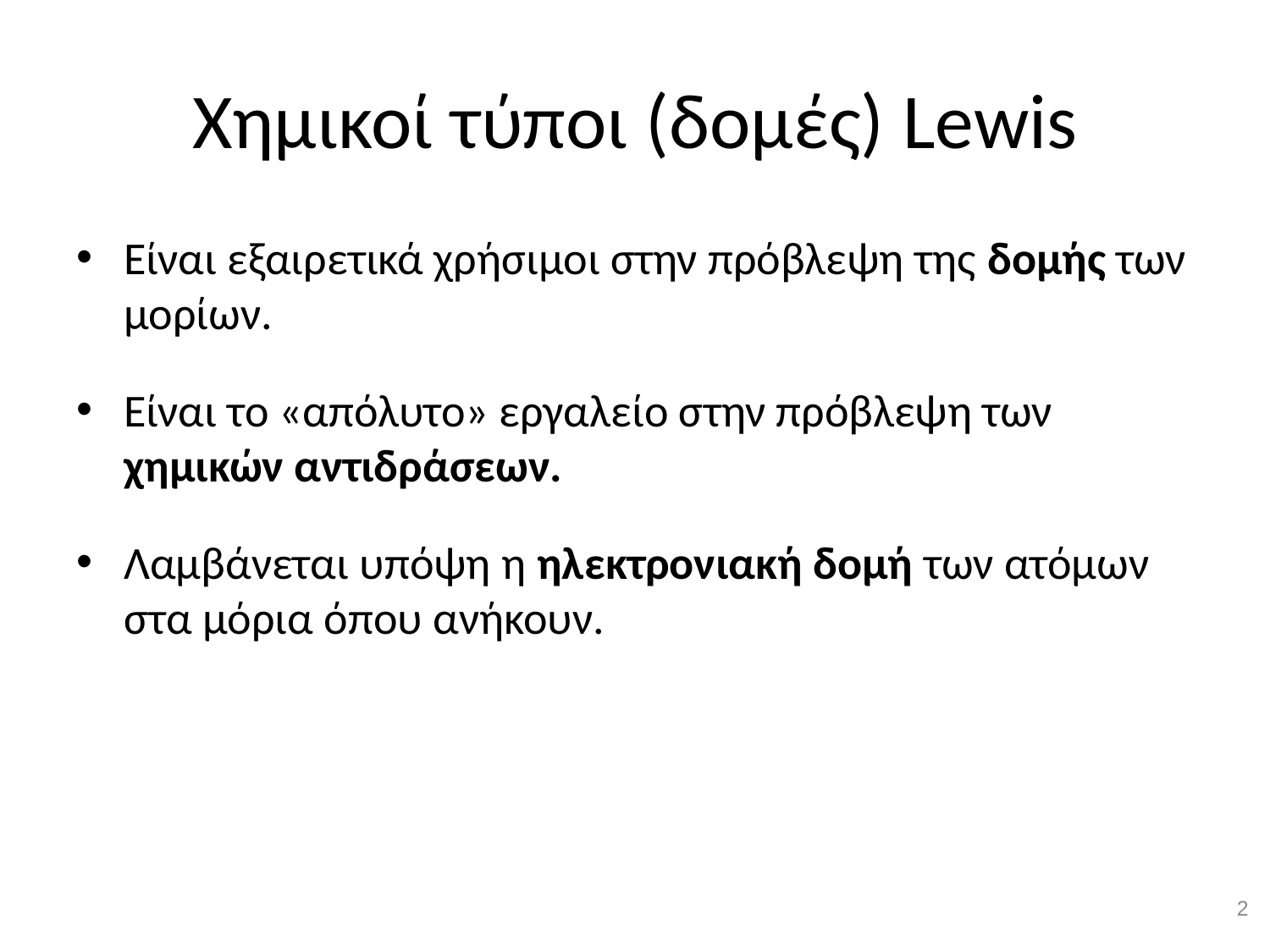

# Χημικοί τύποι (δομές) Lewis
Είναι εξαιρετικά χρήσιμοι στην πρόβλεψη της δομής των μορίων.
Είναι το «απόλυτο» εργαλείο στην πρόβλεψη των χημικών αντιδράσεων.
Λαμβάνεται υπόψη η ηλεκτρονιακή δομή των ατόμων στα μόρια όπου ανήκουν.
2